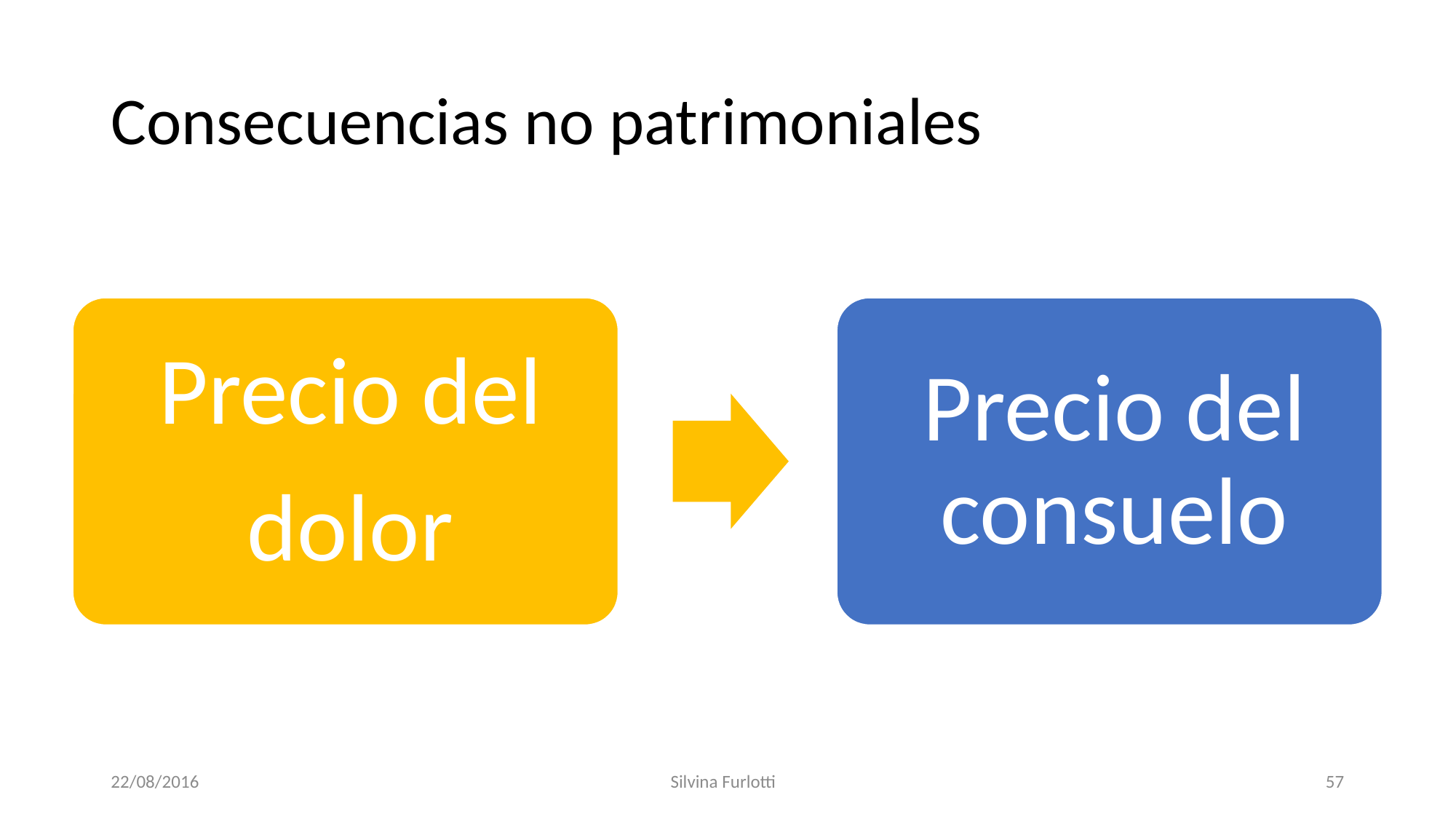

# Consecuencias no patrimoniales
Precio del
dolor

Precio del consuelo
22/08/2016
Silvina Furlotti
57